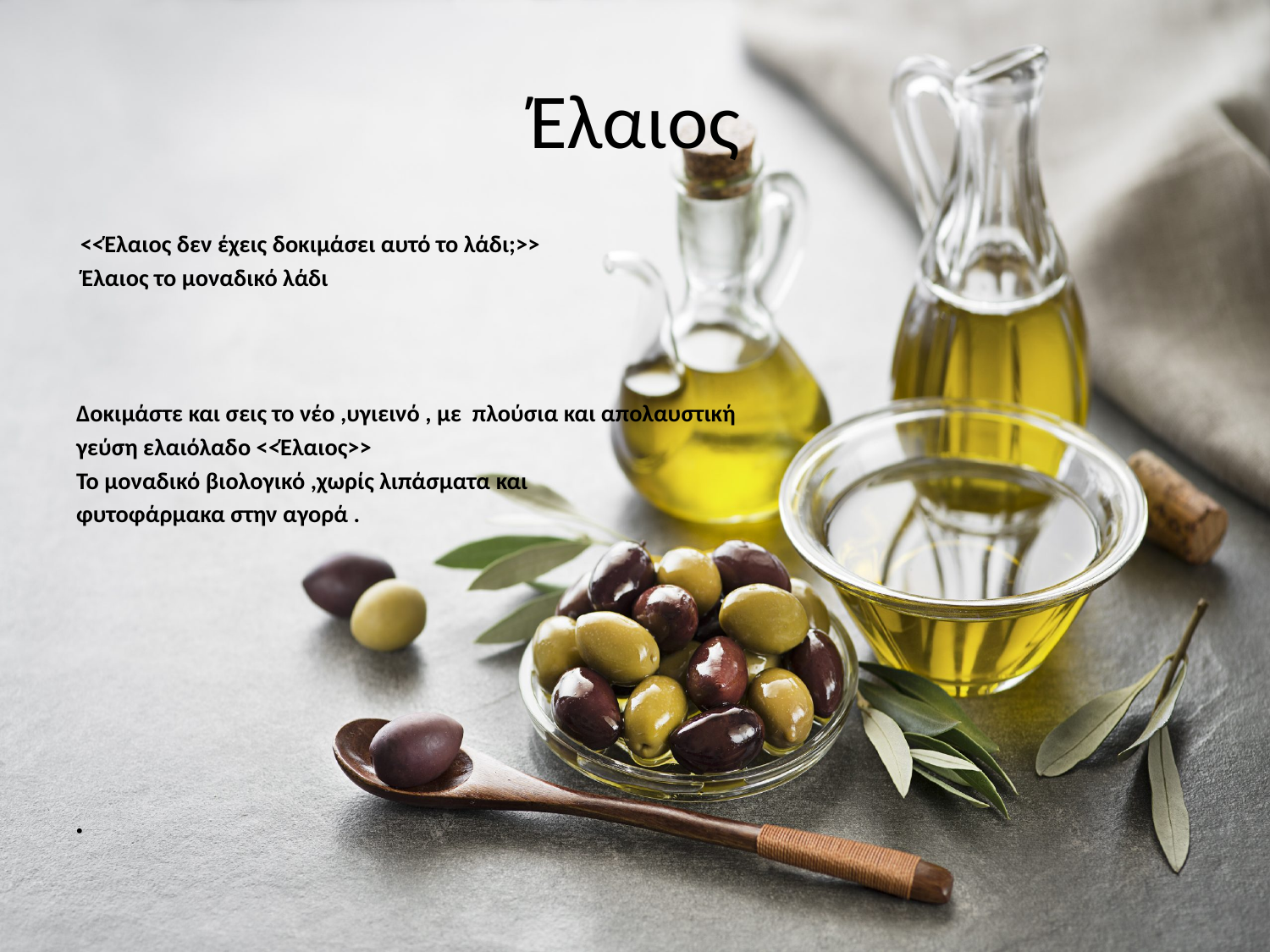

# Έλαιος
 <<Έλαιος δεν έχεις δοκιμάσει αυτό το λάδι;>>
 Έλαιος το μοναδικό λάδι

Δοκιμάστε και σεις το νέο ,υγιεινό , με  πλούσια και απολαυστική
γεύση ελαιόλαδο <<Έλαιος>>
Το μοναδικό βιολογικό ,χωρίς λιπάσματα και
φυτοφάρμακα στην αγορά .